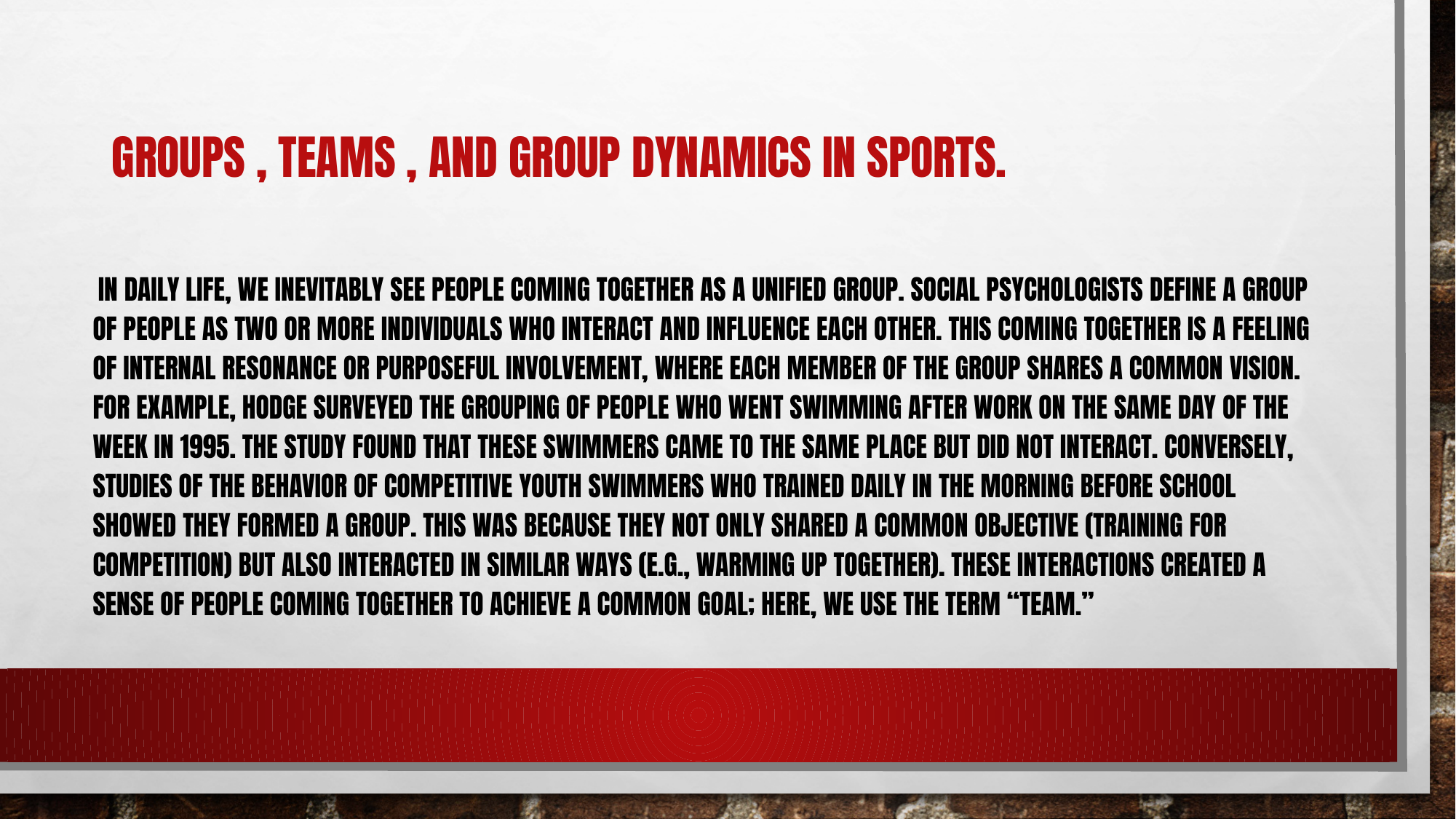

# Groups , teams , and group dynamics in sports.
 In daily life, we inevitably see people coming together as a unified group. Social psychologists define a group of people as two or more individuals who interact and influence each other. This coming together is a feeling of internal resonance or purposeful involvement, where each member of the group shares a common vision. For example, Hodge surveyed the grouping of people who went swimming after work on the same day of the week in 1995. The study found that these swimmers came to the same place but did not interact. Conversely, studies of the behavior of competitive youth swimmers who trained daily in the morning before school showed they formed a group. This was because they not only shared a common objective (training for competition) but also interacted in similar ways (e.g., warming up together). These interactions created a sense of people coming together to achieve a common goal; here, we use the term “team.”